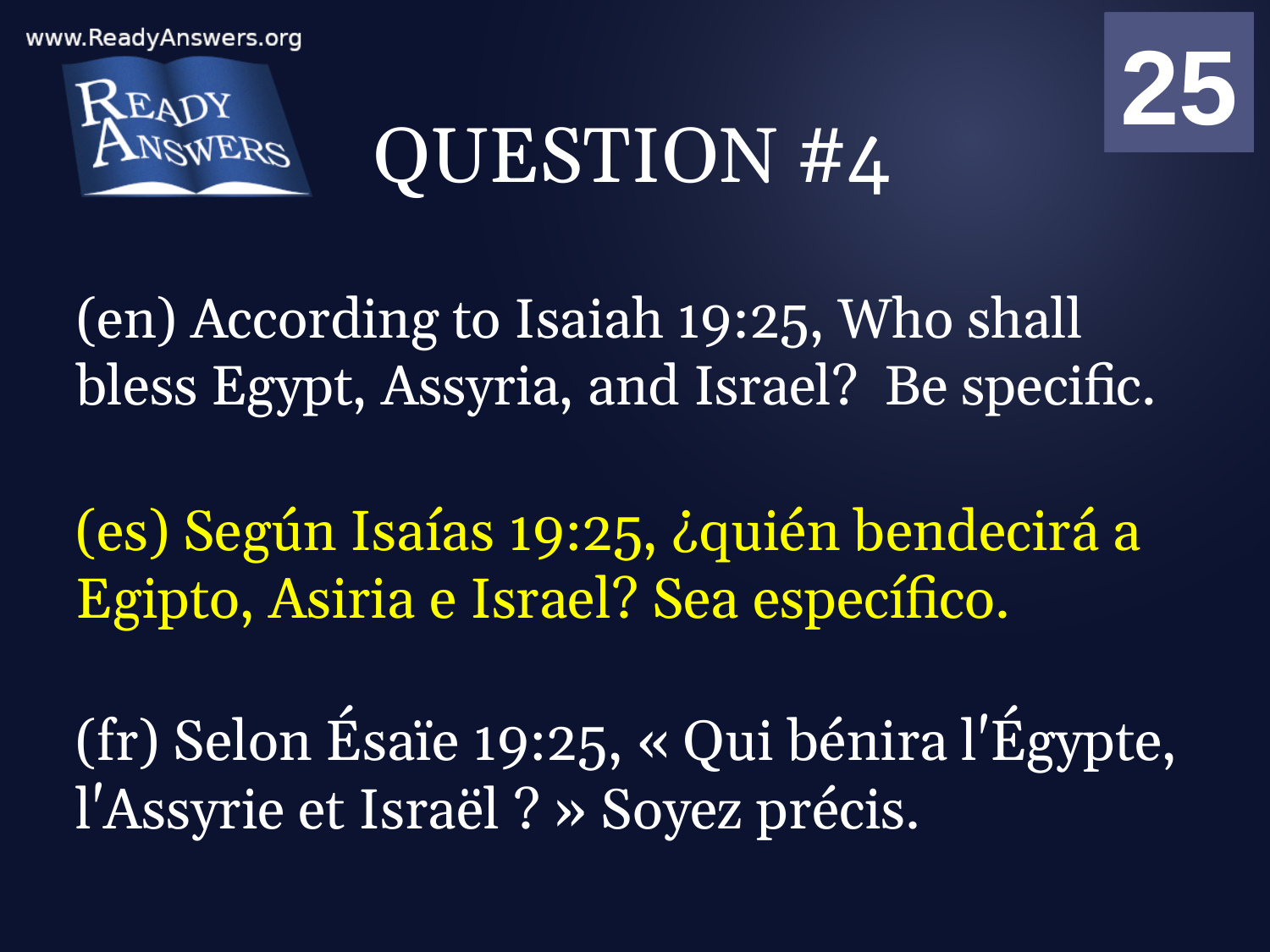

01
02
03
04
05
06
07
08
09
10
11
12
13
14
15
16
17
18
19
20
21
22
23
24
25
00
# QUESTION #4
(en) According to Isaiah 19:25, Who shall bless Egypt, Assyria, and Israel?  Be specific.
(es) Según Isaías 19:25, ¿quién bendecirá a Egipto, Asiria e Israel? Sea específico.
(fr) Selon Ésaïe 19:25, « Qui bénira l'Égypte, l'Assyrie et Israël ? » Soyez précis.